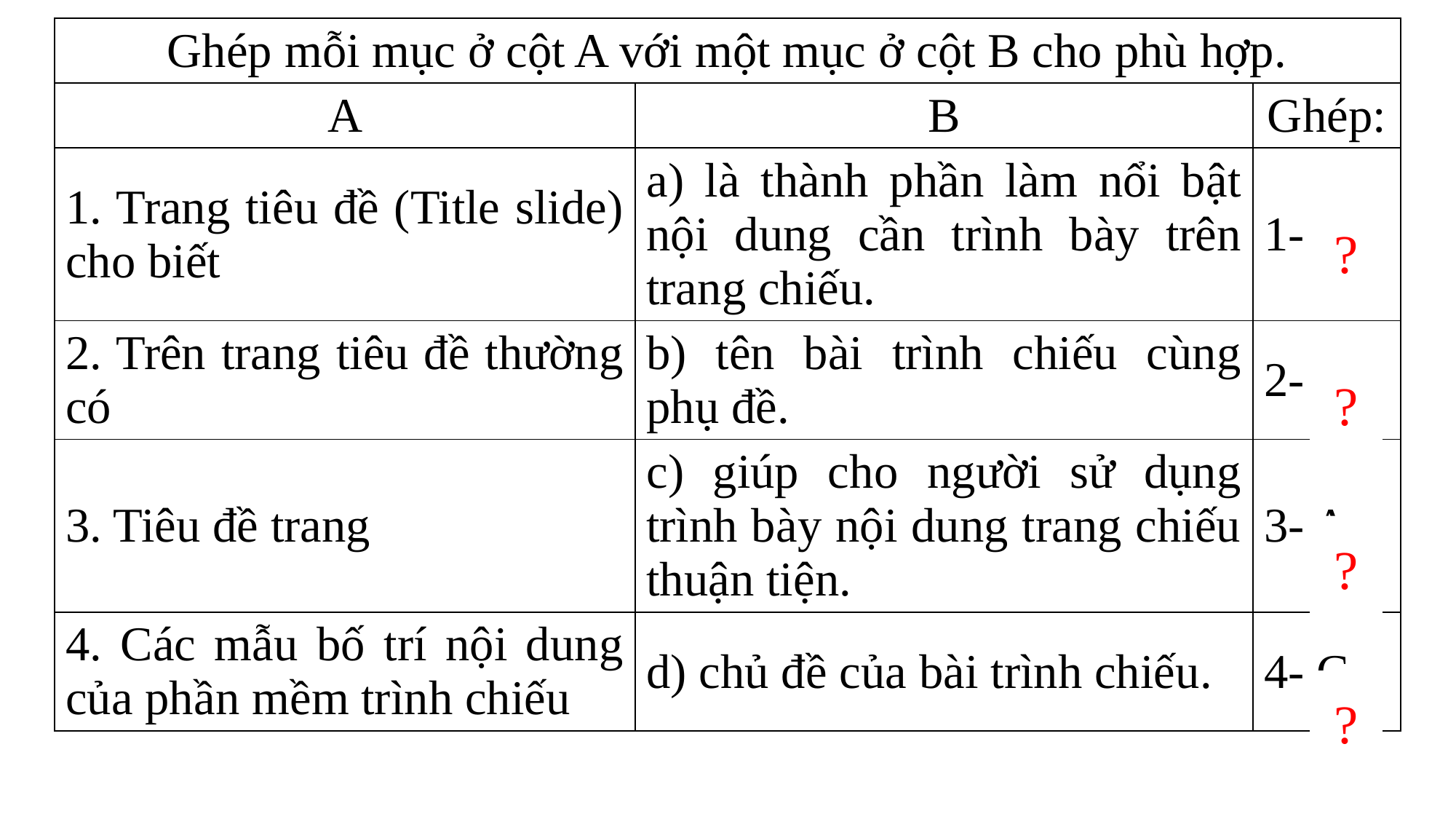

| Ghép mỗi mục ở cột A với một mục ở cột B cho phù hợp. |  |  |
| --- | --- | --- |
| A | B | Ghép: |
| 1. Trang tiêu đề (Title slide) cho biết | a) là thành phần làm nổi bật nội dung cần trình bày trên trang chiếu. | 1- D |
| 2. Trên trang tiêu đề thường có | b) tên bài trình chiếu cùng phụ đề. | 2- B |
| 3. Tiêu đề trang | c) giúp cho người sử dụng trình bày nội dung trang chiếu thuận tiện. | 3- A |
| 4. Các mẫu bố trí nội dung của phần mềm trình chiếu | d) chủ đề của bài trình chiếu. | 4- C |
?
?
?
?